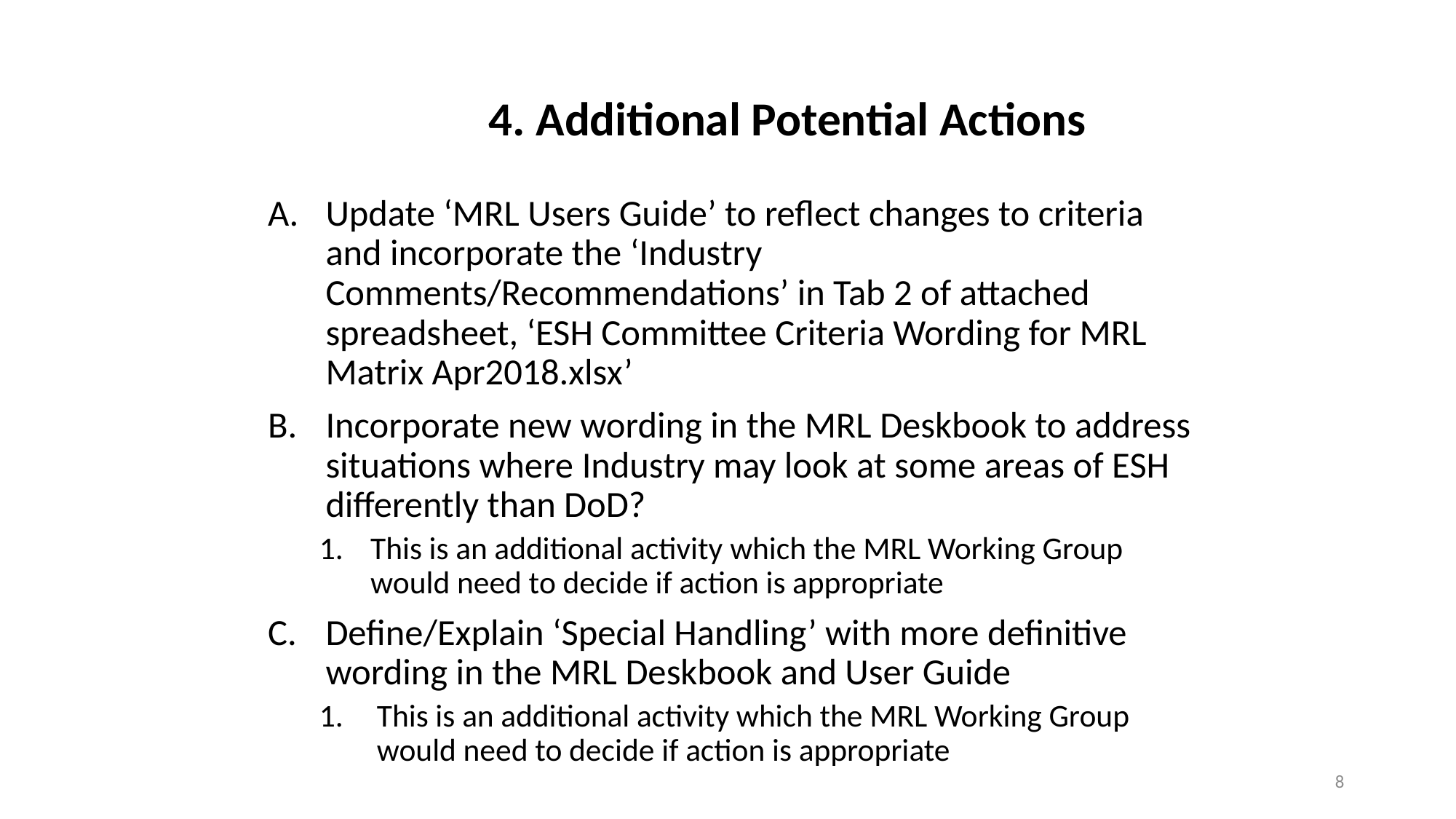

4. Additional Potential Actions

Update ‘MRL Users Guide’ to reflect changes to criteria and incorporate the ‘Industry Comments/Recommendations’ in Tab 2 of attached spreadsheet, ‘ESH Committee Criteria Wording for MRL Matrix Apr2018.xlsx’
Incorporate new wording in the MRL Deskbook to address situations where Industry may look at some areas of ESH differently than DoD?
This is an additional activity which the MRL Working Group would need to decide if action is appropriate
Define/Explain ‘Special Handling’ with more definitive wording in the MRL Deskbook and User Guide
This is an additional activity which the MRL Working Group would need to decide if action is appropriate

8